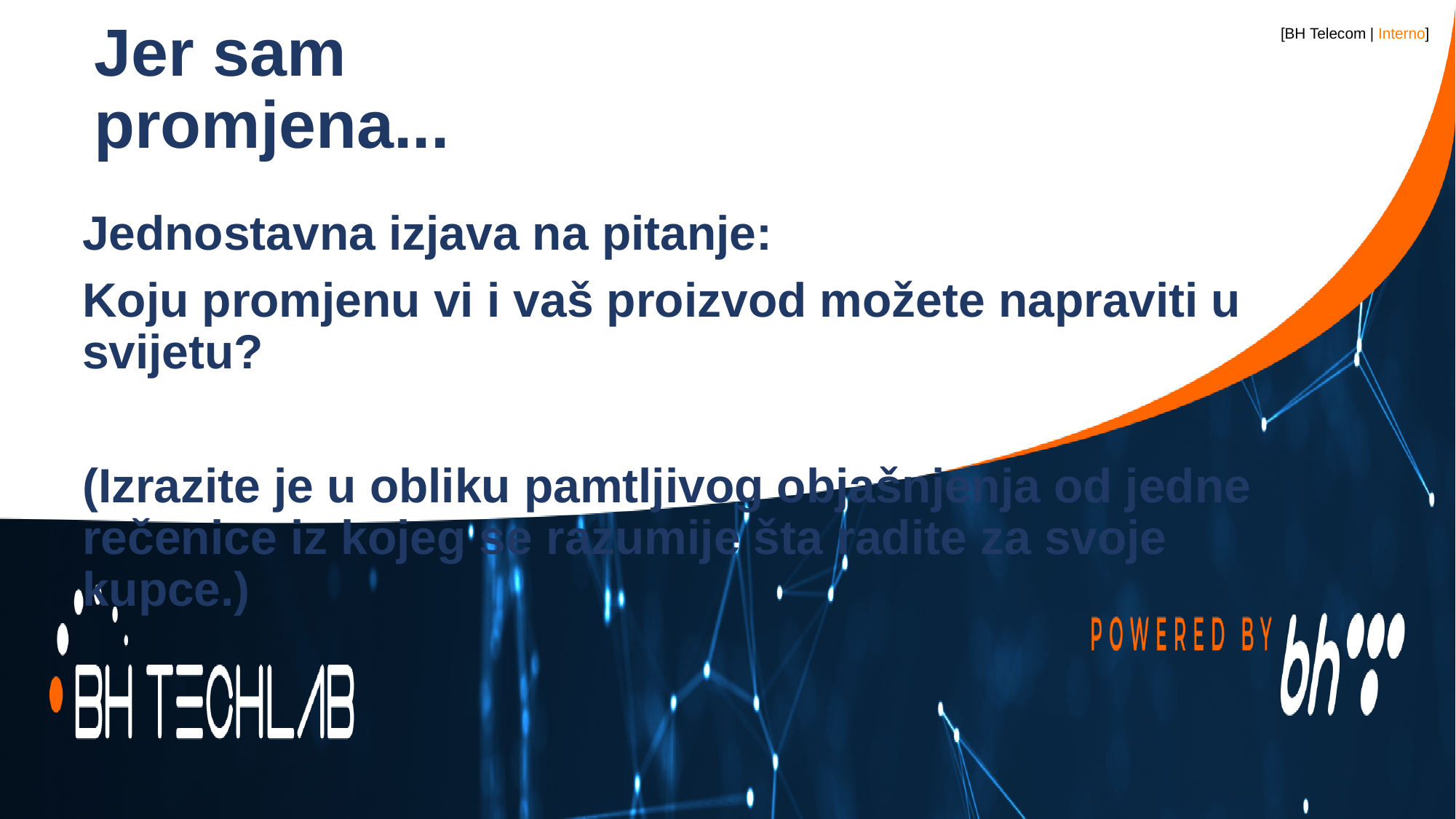

# Jer sam promjena...
Jednostavna izjava na pitanje:
Koju promjenu vi i vaš proizvod možete napraviti u svijetu?

(Izrazite je u obliku pamtljivog objašnjenja od jedne rečenice iz kojeg se razumije šta radite za svoje kupce.)